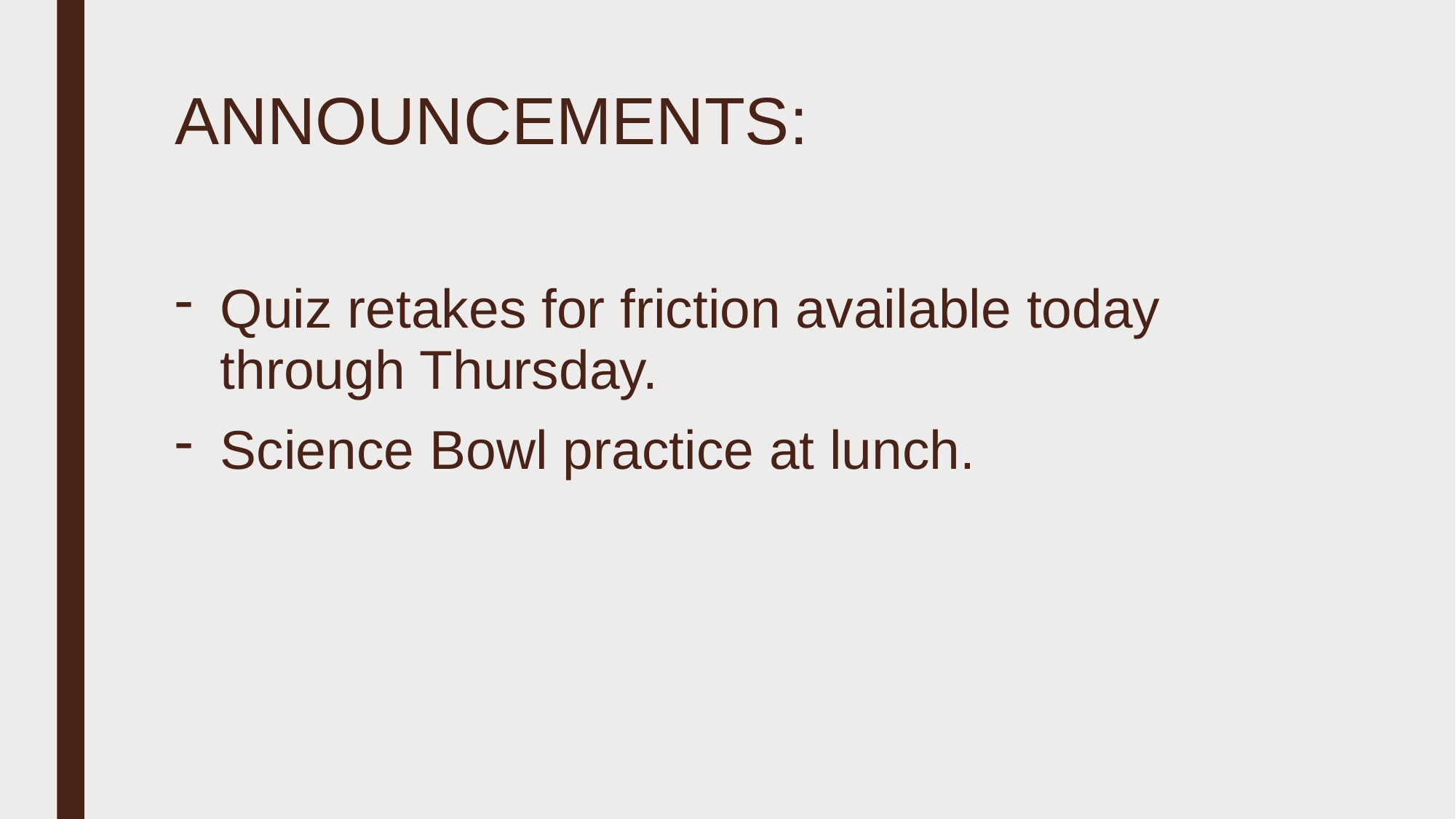

# ANNOUNCEMENTS:
Quiz retakes for friction available today through Thursday.
Science Bowl practice at lunch.